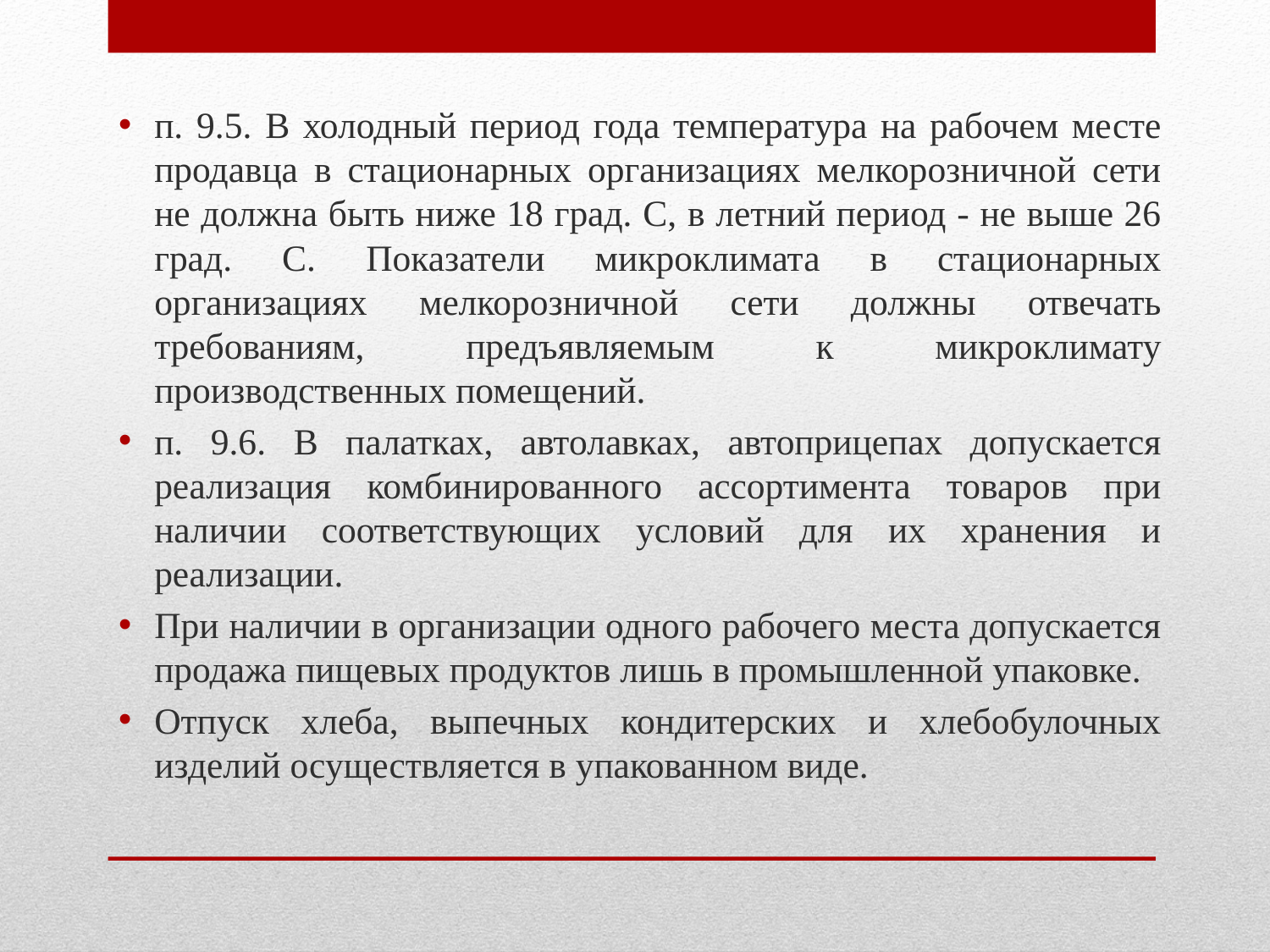

п. 9.5. В холодный период года температура на рабочем месте продавца в стационарных организациях мелкорозничной сети не должна быть ниже 18 град. С, в летний период - не выше 26 град. С. Показатели микроклимата в стационарных организациях мелкорозничной сети должны отвечать требованиям, предъявляемым к микроклимату производственных помещений.
п. 9.6. В палатках, автолавках, автоприцепах допускается реализация комбинированного ассортимента товаров при наличии соответствующих условий для их хранения и реализации.
При наличии в организации одного рабочего места допускается продажа пищевых продуктов лишь в промышленной упаковке.
Отпуск хлеба, выпечных кондитерских и хлебобулочных изделий осуществляется в упакованном виде.